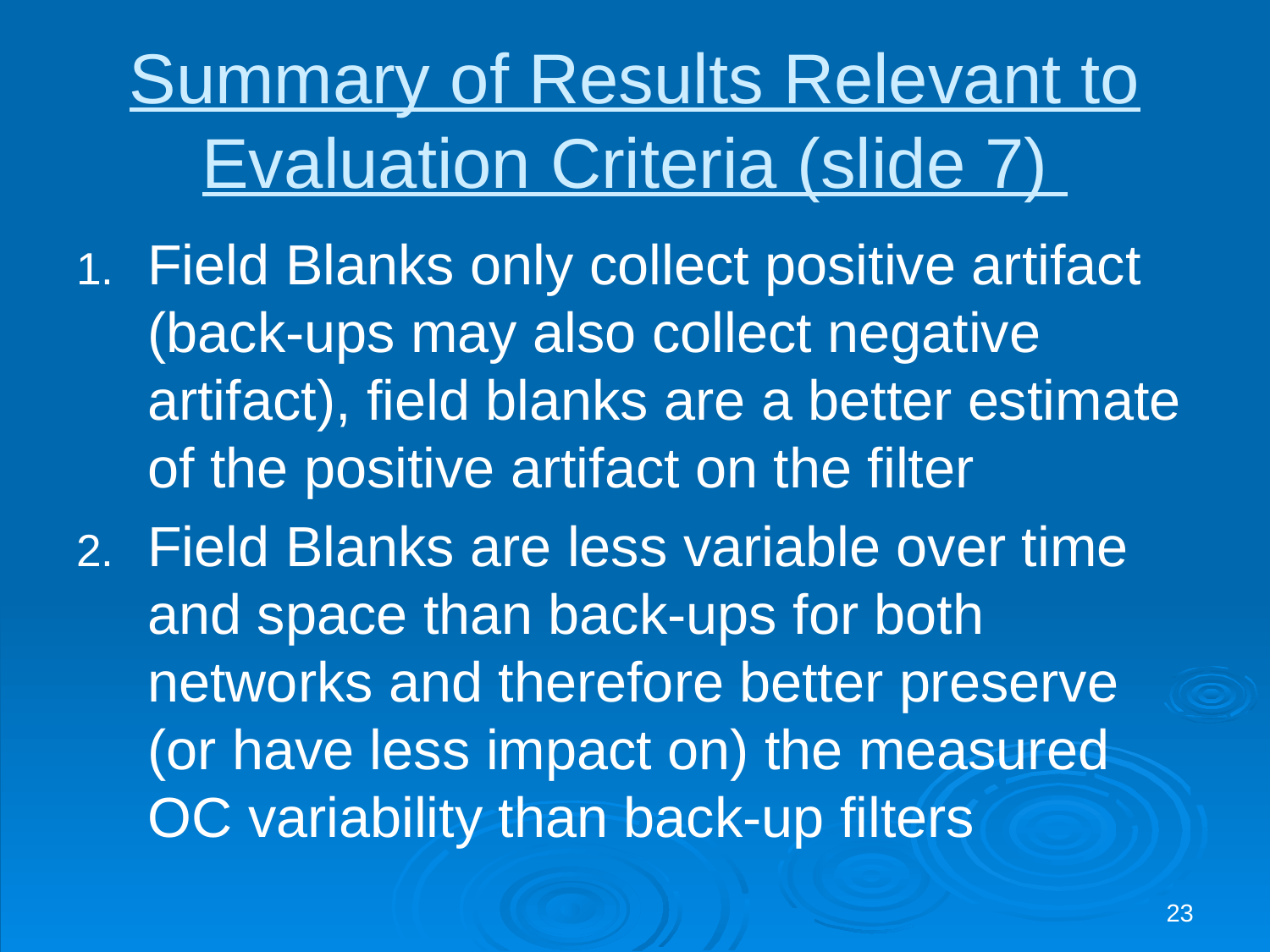

# Summary of Results Relevant to Evaluation Criteria (slide 7)
Field Blanks only collect positive artifact (back-ups may also collect negative artifact), field blanks are a better estimate of the positive artifact on the filter
Field Blanks are less variable over time and space than back-ups for both networks and therefore better preserve (or have less impact on) the measured OC variability than back-up filters
23